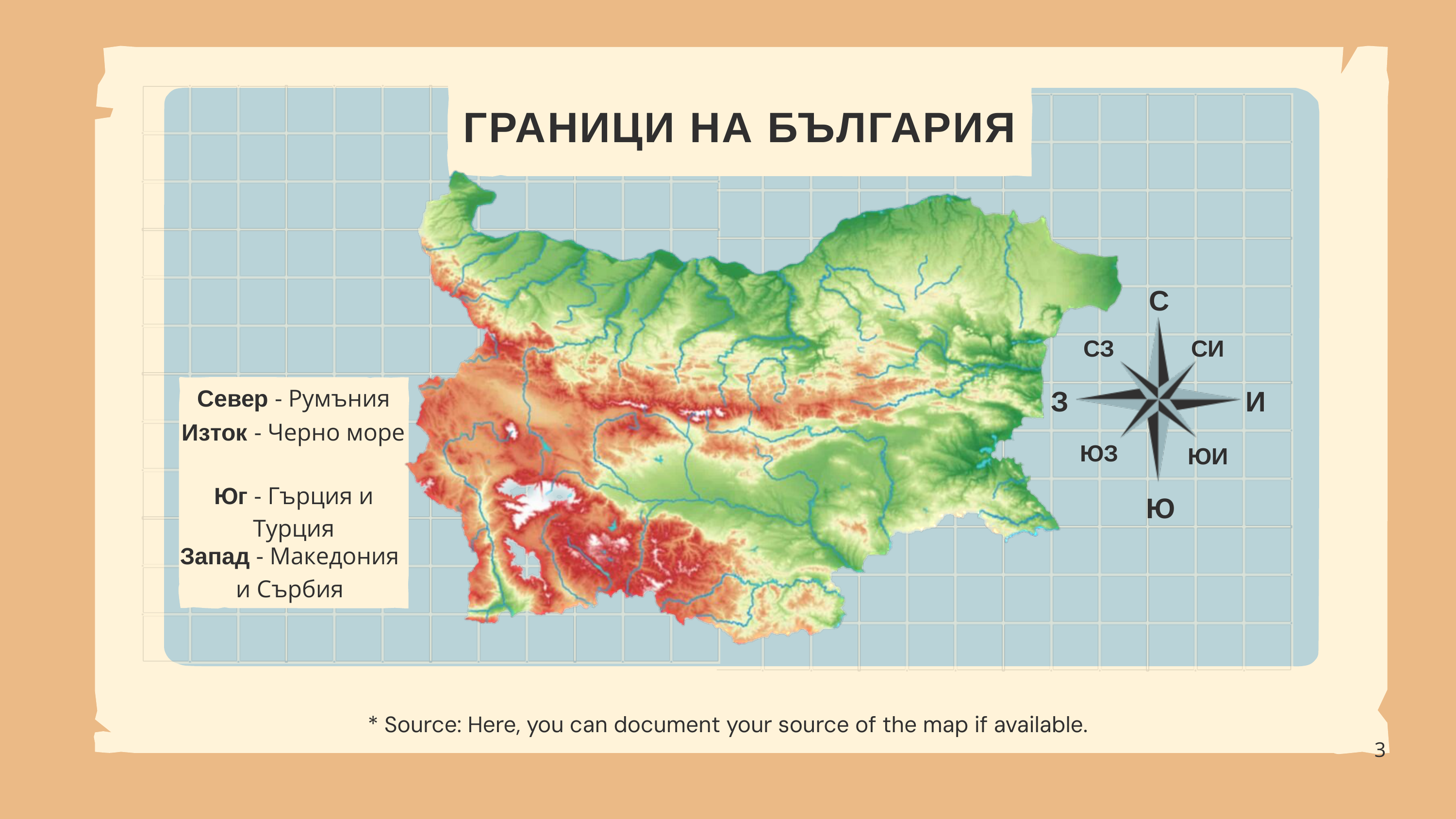

ГРАНИЦИ НА БЪЛГАРИЯ

С

СЗ
СИ

Север - Румъния
З
И
Изток - Черно море
ЮЗ
ЮИ
Юг - Гърция и Турция
Ю
Запад - Македония и Сърбия

* Source: Here, you can document your source of the map if available.
3